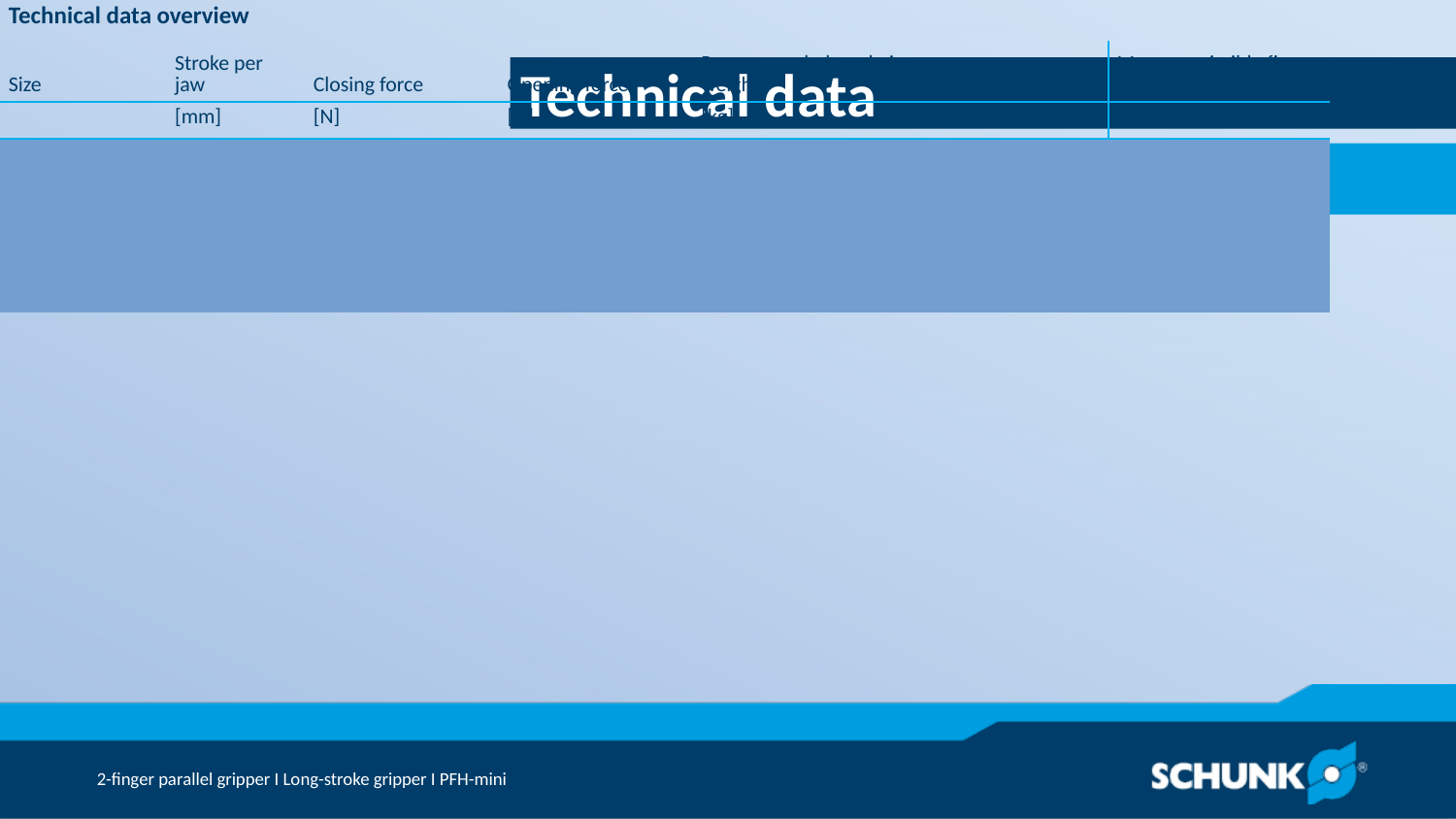

Technical data
| Technical data overview |  |  |  |  |  |  |
| --- | --- | --- | --- | --- | --- | --- |
| Size | Stroke per jaw | Closing force | Opening force | Recommended workpiece weight | Weight | Max. permissible finger length |
|  | [mm] | [N] | [N] | [kg] | [kg] | [mm] |  |  |  |
| 30 | 30 .. 60 | 630 .. 720 | 570 | 3.15 | 2.65 .. 3.5 | 100 .. 150 |
| 40 | 40 .. 80 | 1260 .. 1540 | 1100 .. 1380 | 5.5 .. 6.3 | 4.6 .. 6.2 | 150 .. 200 |
| 50 | 50 .. 100 | 2600 .. 2950 | 2330 .. 2680 | 11.65 .. 13 | 9.6 .. 12.6 | 200 .. 250 |